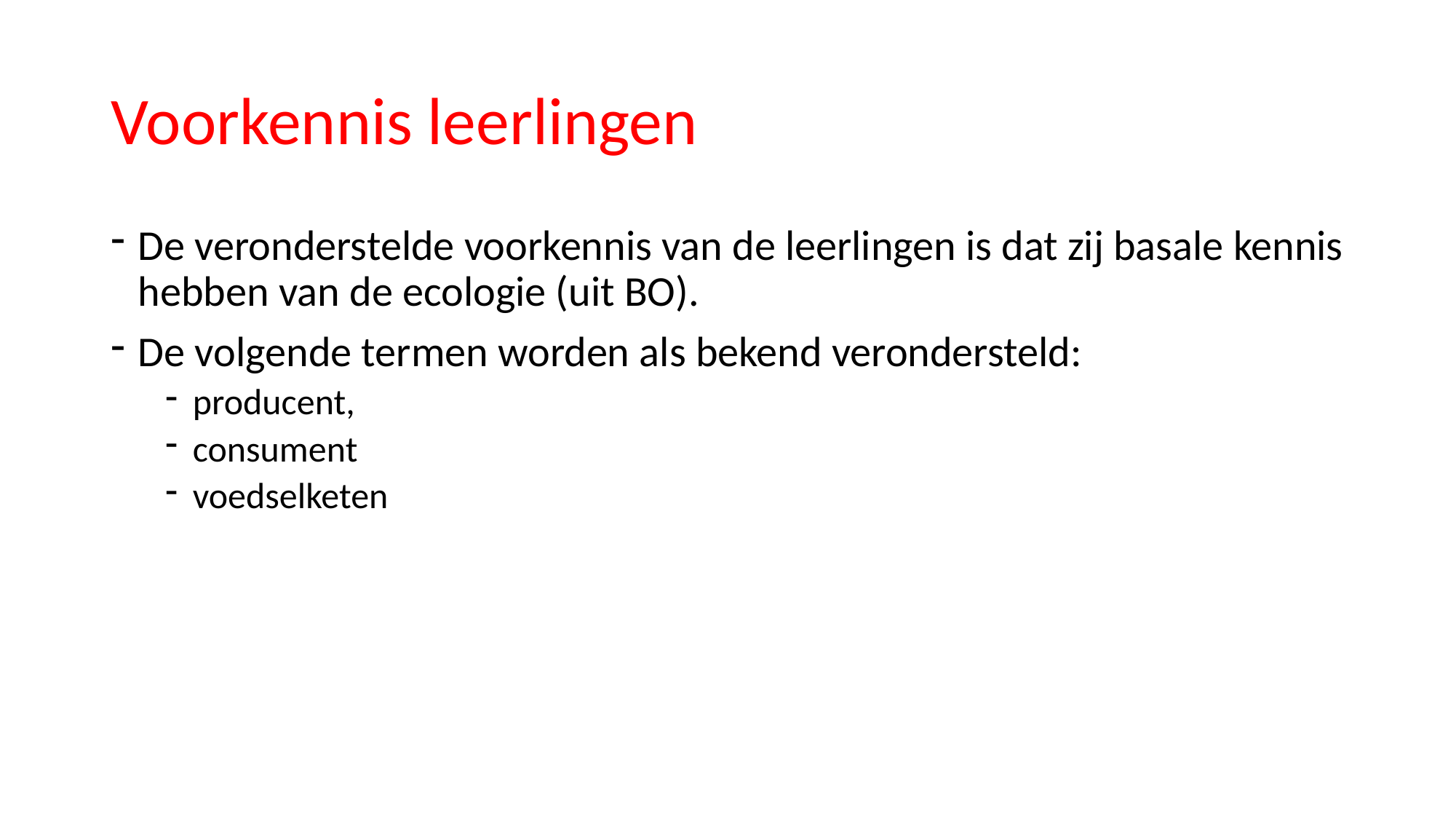

# Voorkennis leerlingen
De veronderstelde voorkennis van de leerlingen is dat zij basale kennis hebben van de ecologie (uit BO).
De volgende termen worden als bekend verondersteld:
producent,
consument
voedselketen